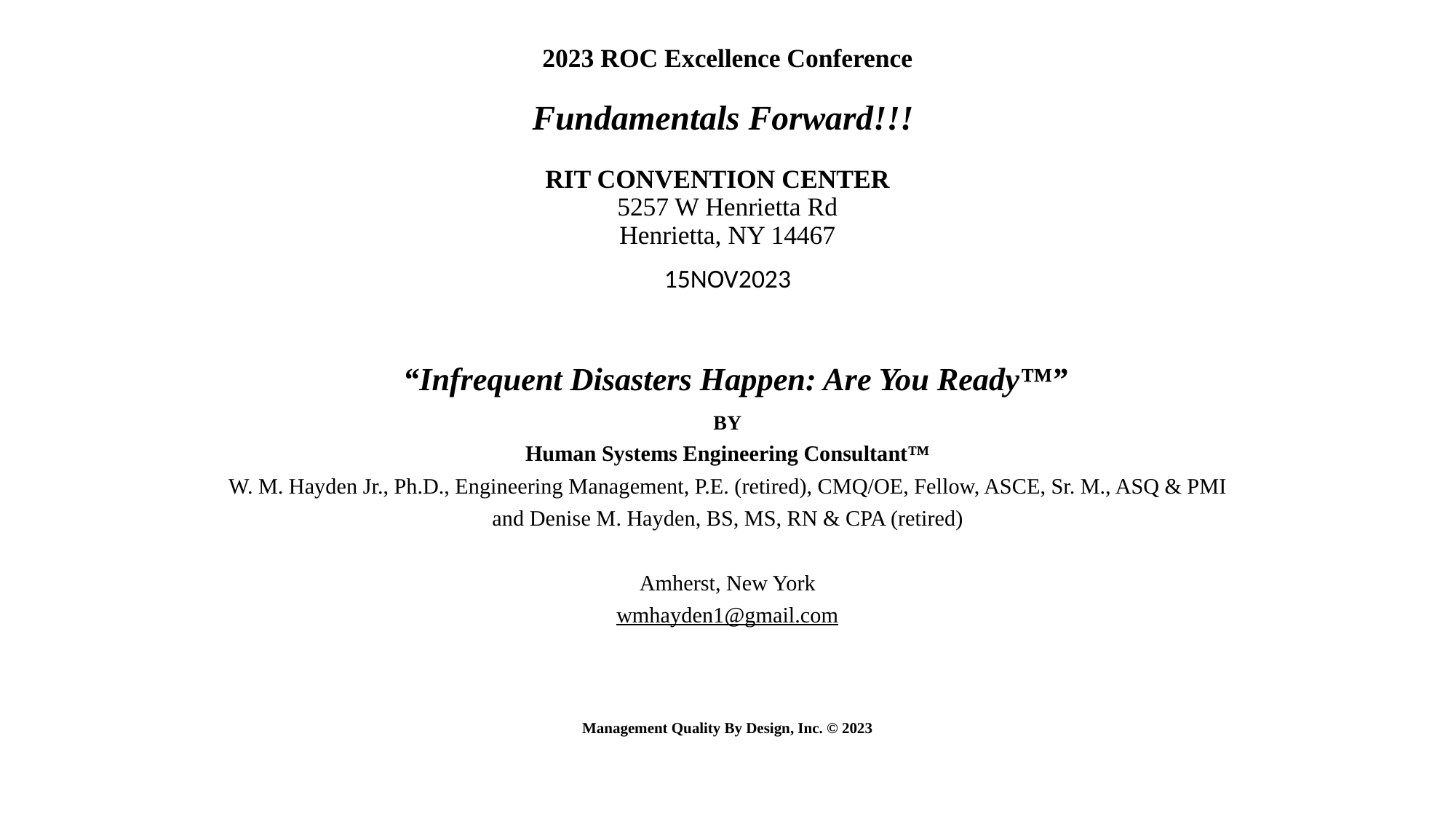

# 2023 ROC Excellence Conference Fundamentals Forward!!! RIT Convention Center 5257 W Henrietta Rd Henrietta, NY 14467 15NOV2023

                  “Infrequent Disasters Happen: Are You Ready™”
BY
Human Systems Engineering Consultant™
W. M. Hayden Jr., Ph.D., Engineering Management, P.E. (retired), CMQ/OE, Fellow, ASCE, Sr. M., ASQ & PMI
and Denise M. Hayden, BS, MS, RN & CPA (retired)

Amherst, New York
wmhayden1@gmail.com

Management Quality By Design, Inc. © 2023